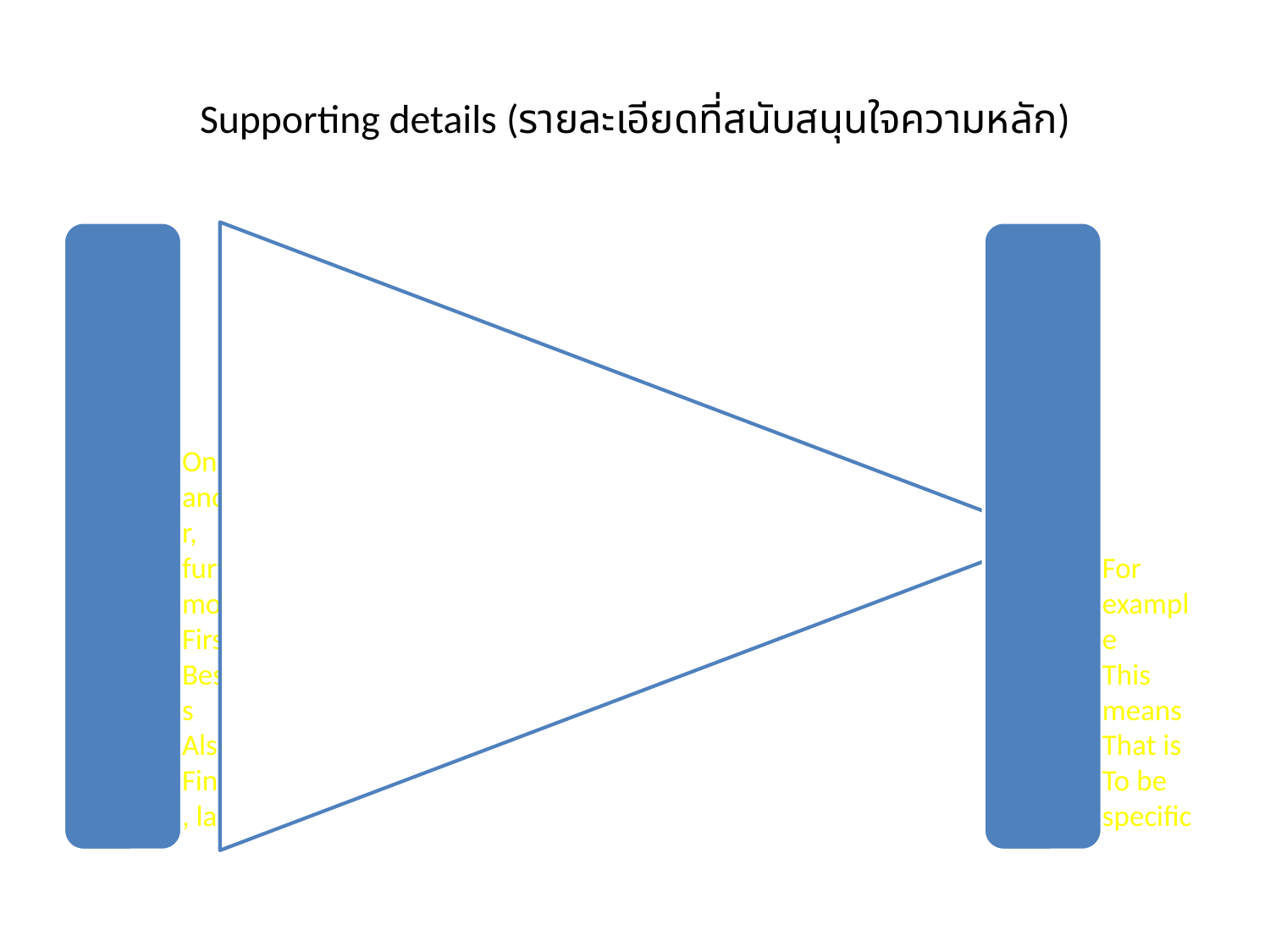

# Supporting details (รายละเอียดที่สนับสนุนใจความหลัก)
Major details ประโยคที่มาสนับสนุน ได้แก่
One, another, furthermore,
Minor details ประโยคที่มาสนับสนุน major details ได้แก่
For example
This means
That is
To be specific
First
Besides
Also
Finally , last